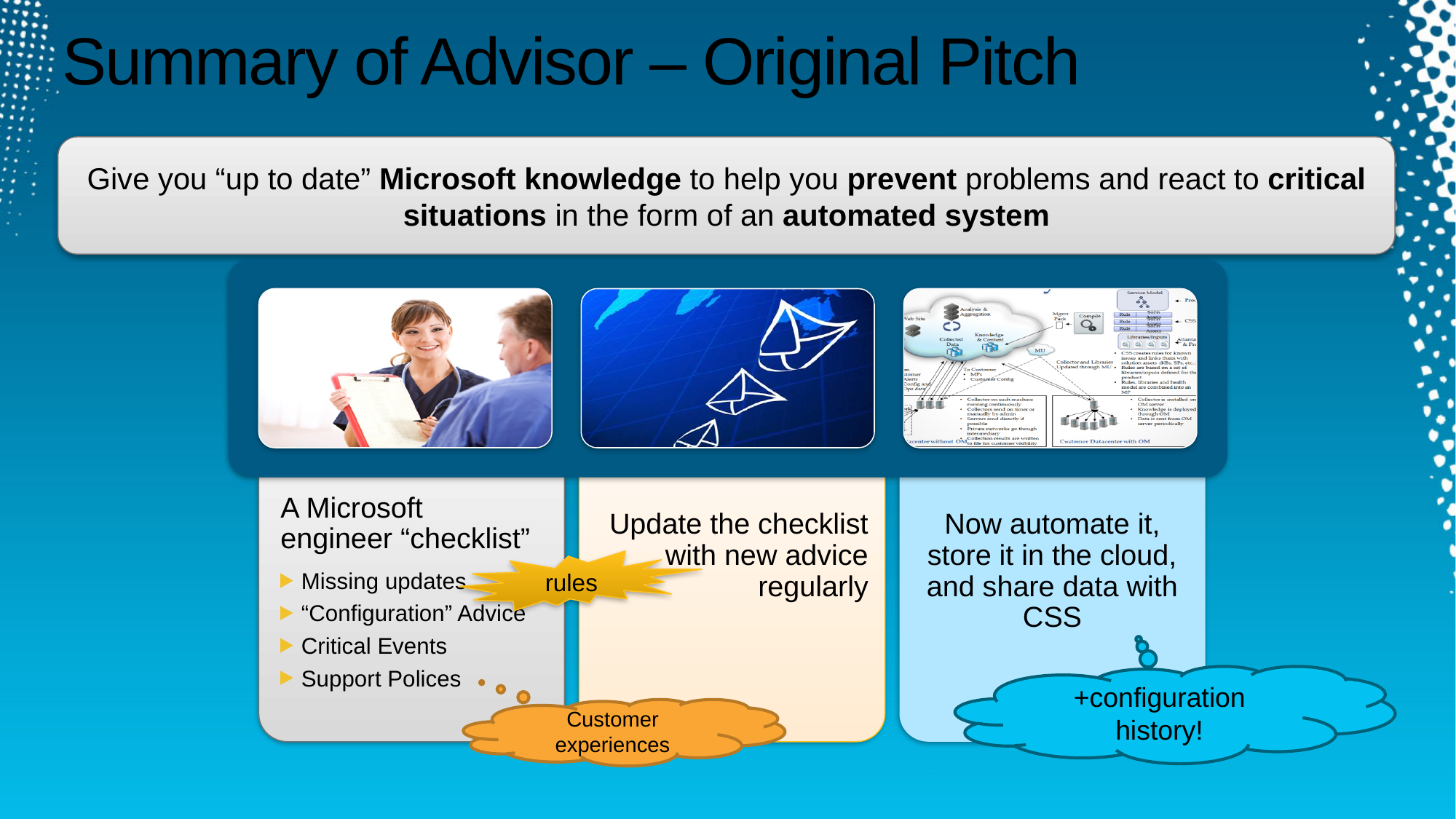

# Summary of Advisor – Original Pitch
Give you “up to date” Microsoft knowledge to help you prevent problems and react to critical situations in the form of an automated system

A Microsoft engineer “checklist”
Missing updates
“Configuration” Advice
Critical Events
Support Polices
Update the checklist with new advice regularly
Now automate it, store it in the cloud, and share data with CSS
rules
+configuration history!
Customer experiences